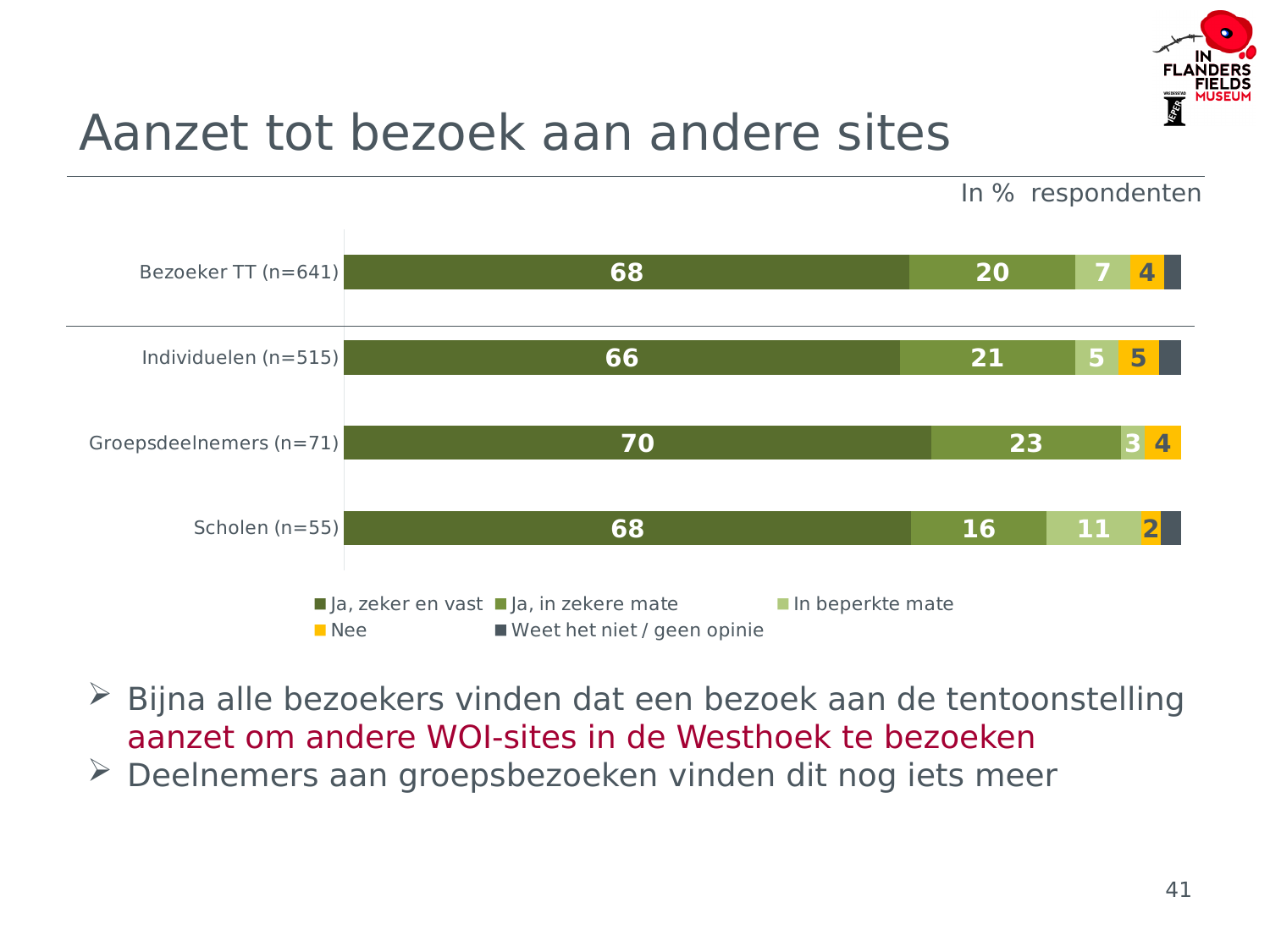

# Aanzet tot bezoek aan andere sites
In %  respondenten

### Chart

| Category | Ja, zeker en vast | Ja, in zekere mate | In beperkte mate | Nee | Weet het niet / geen opinie |
|---|---|---|---|---|---|
| Bezoeker TT (n=641) | 67.60000000000001 | 19.8 | 6.6000000000000005 | 4.0 | 2.0 |
| Individuelen (n=515) | 66.4 | 21.0 | 5.1 | 4.9 | 2.6 |
| Groepsdeelnemers (n=71) | 70.1 | 22.7 | 2.8000000000000003 | 4.3 | 0.0 |
| Scholen (n=55) | 67.80000000000001 | 16.1 | 11.4 | 2.3 | 2.4 |
Bijna alle bezoekers vinden dat een bezoek aan de tentoonstelling aanzet om andere WOI-sites in de Westhoek te bezoeken
Deelnemers aan groepsbezoeken vinden dit nog iets meer

41